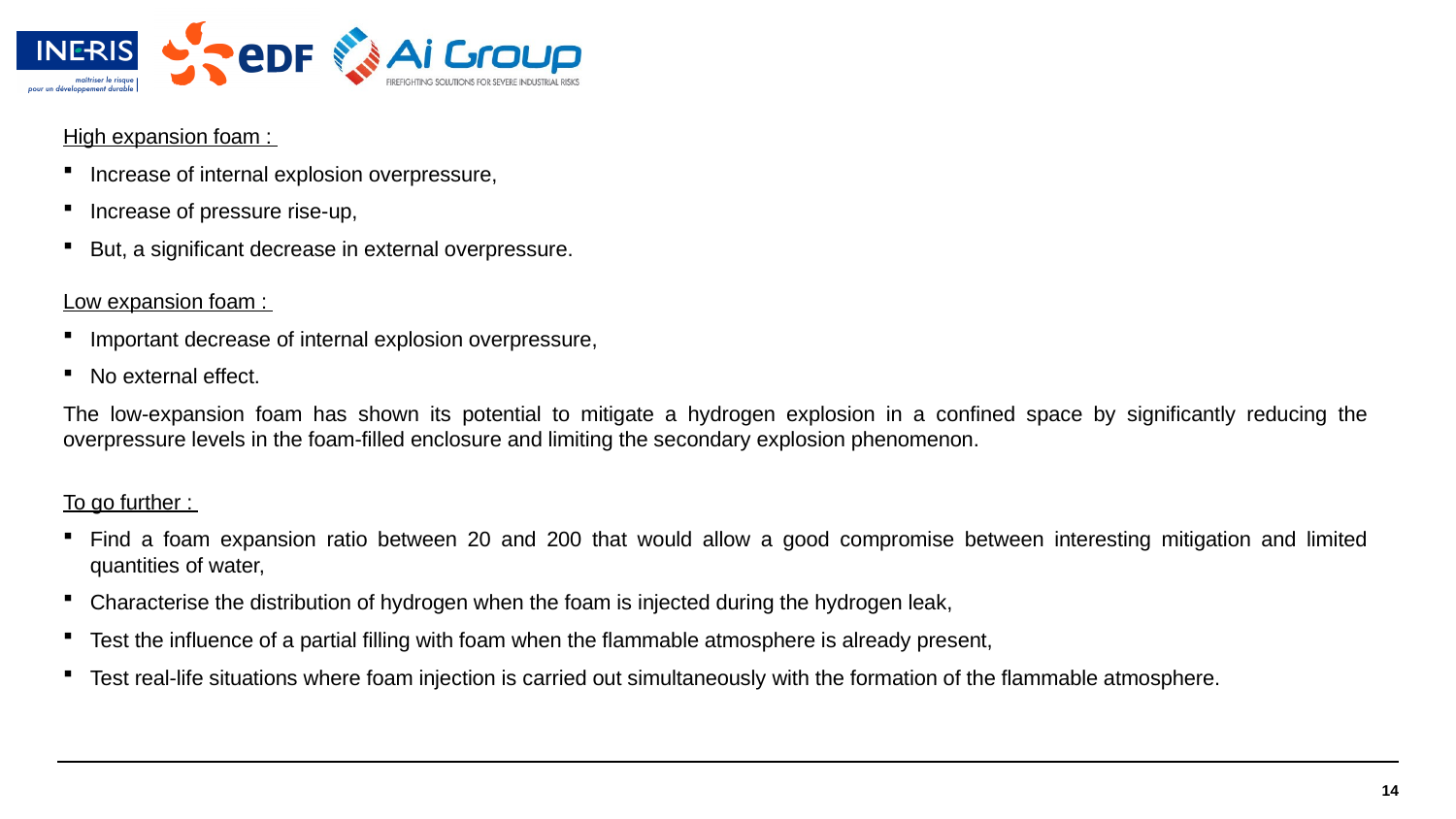

High expansion foam :
Increase of internal explosion overpressure,
Increase of pressure rise-up,
But, a significant decrease in external overpressure.

Low expansion foam :
Important decrease of internal explosion overpressure,
No external effect.
The low-expansion foam has shown its potential to mitigate a hydrogen explosion in a confined space by significantly reducing the overpressure levels in the foam-filled enclosure and limiting the secondary explosion phenomenon.

To go further :
Find a foam expansion ratio between 20 and 200 that would allow a good compromise between interesting mitigation and limited quantities of water,
Characterise the distribution of hydrogen when the foam is injected during the hydrogen leak,
Test the influence of a partial filling with foam when the flammable atmosphere is already present,
Test real-life situations where foam injection is carried out simultaneously with the formation of the flammable atmosphere.
14